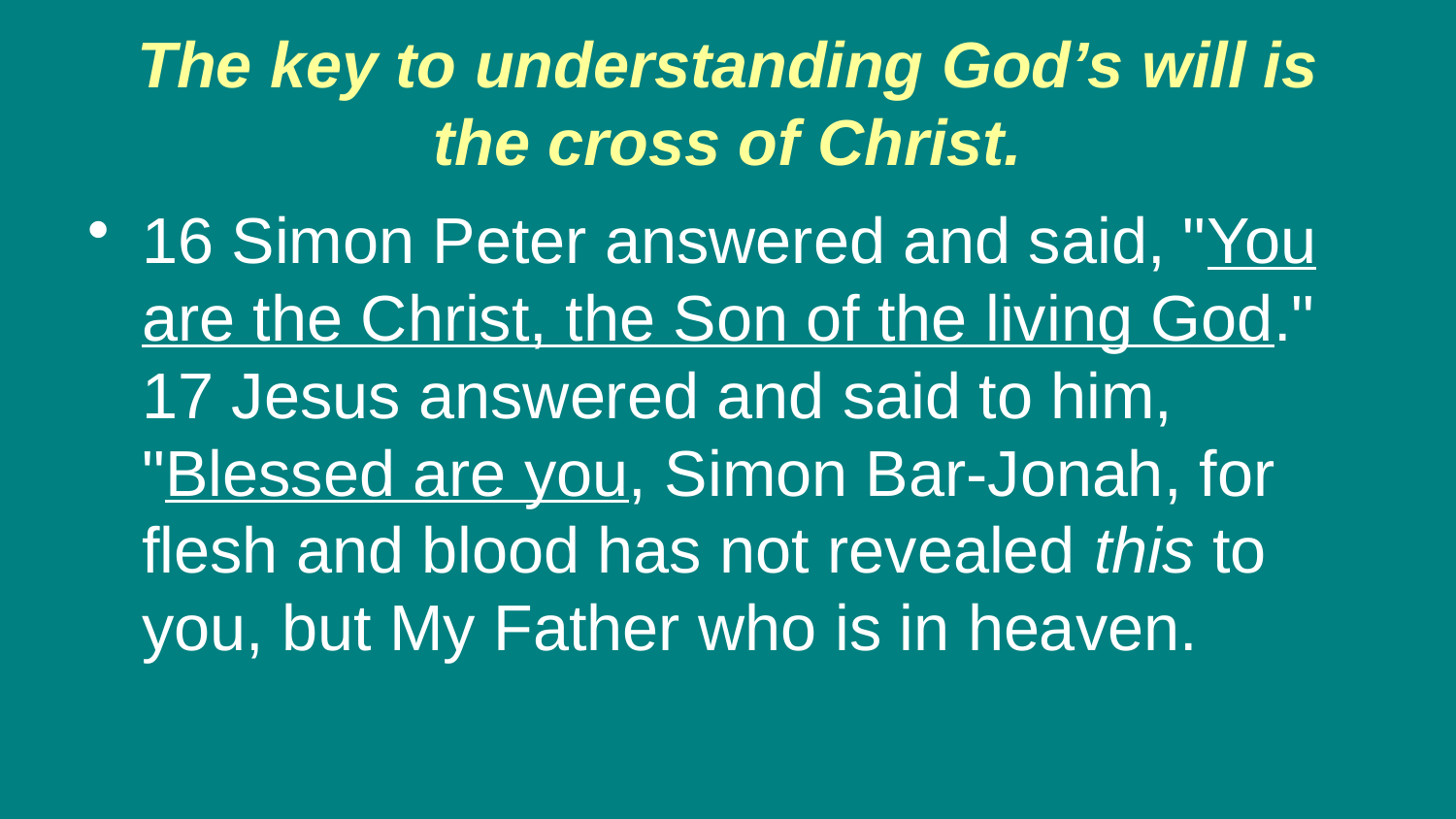

The key to understanding God’s will is the cross of Christ.
16 Simon Peter answered and said, "You are the Christ, the Son of the living God."  17 Jesus answered and said to him, "Blessed are you, Simon Bar-Jonah, for flesh and blood has not revealed this to you, but My Father who is in heaven.